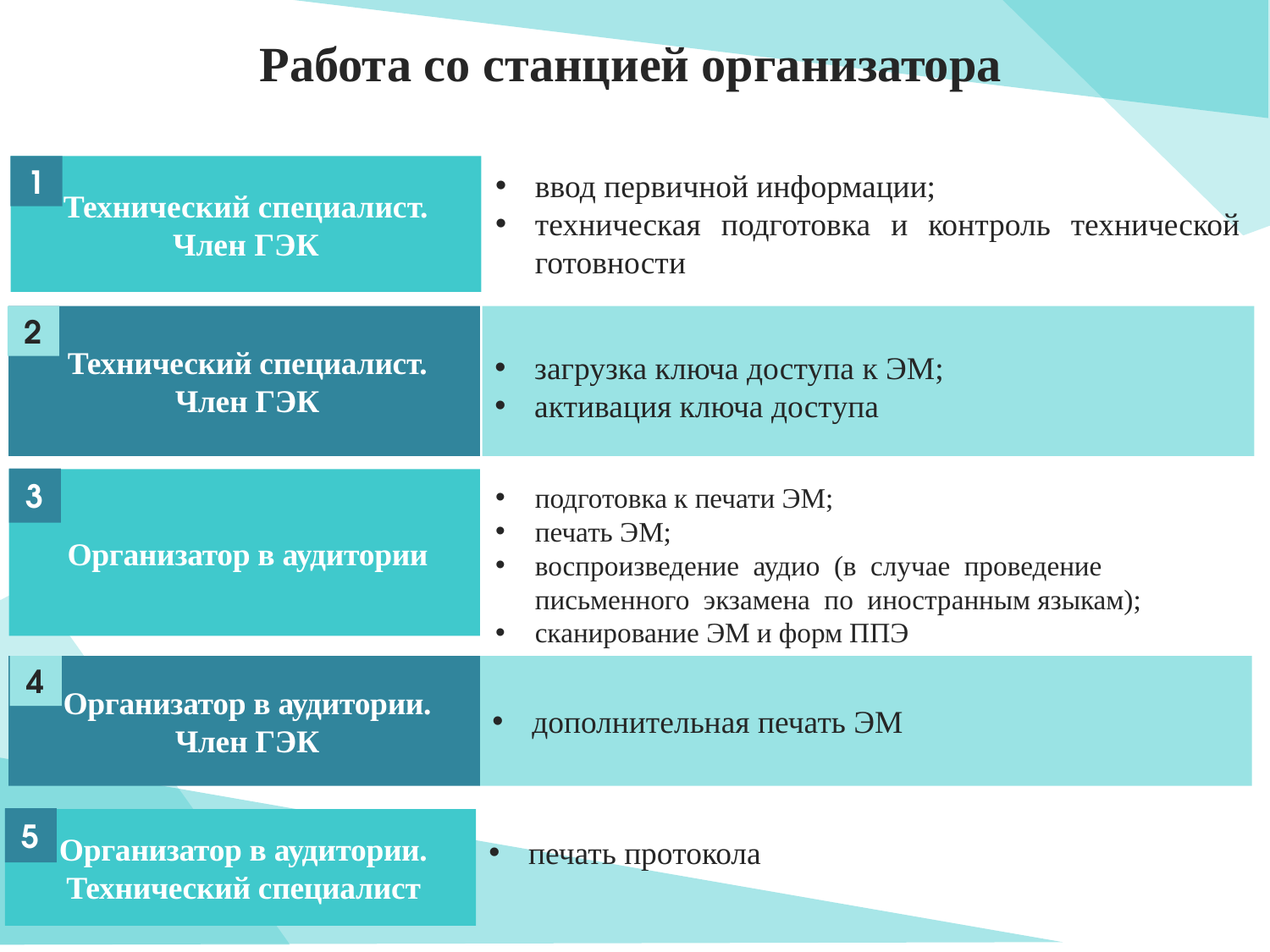

Работа со станцией организатора

Технический специалист.
Член ГЭК
1

ввод первичной информации;
техническая подготовка и контроль технической готовности
2
Технический специалист.
Член ГЭК

загрузка ключа доступа к ЭМ;
активация ключа доступа
3
Организатор в аудитории
подготовка к печати ЭМ;
печать ЭМ;
воспроизведение  аудио  (в  случае  проведение  письменного  экзамена  по  иностранным языкам);
сканирование ЭМ и форм ППЭ

Организатор в аудитории.
Член ГЭК
4
дополнительная печать ЭМ

5
Организатор в аудитории.
Технический специалист
печать протокола